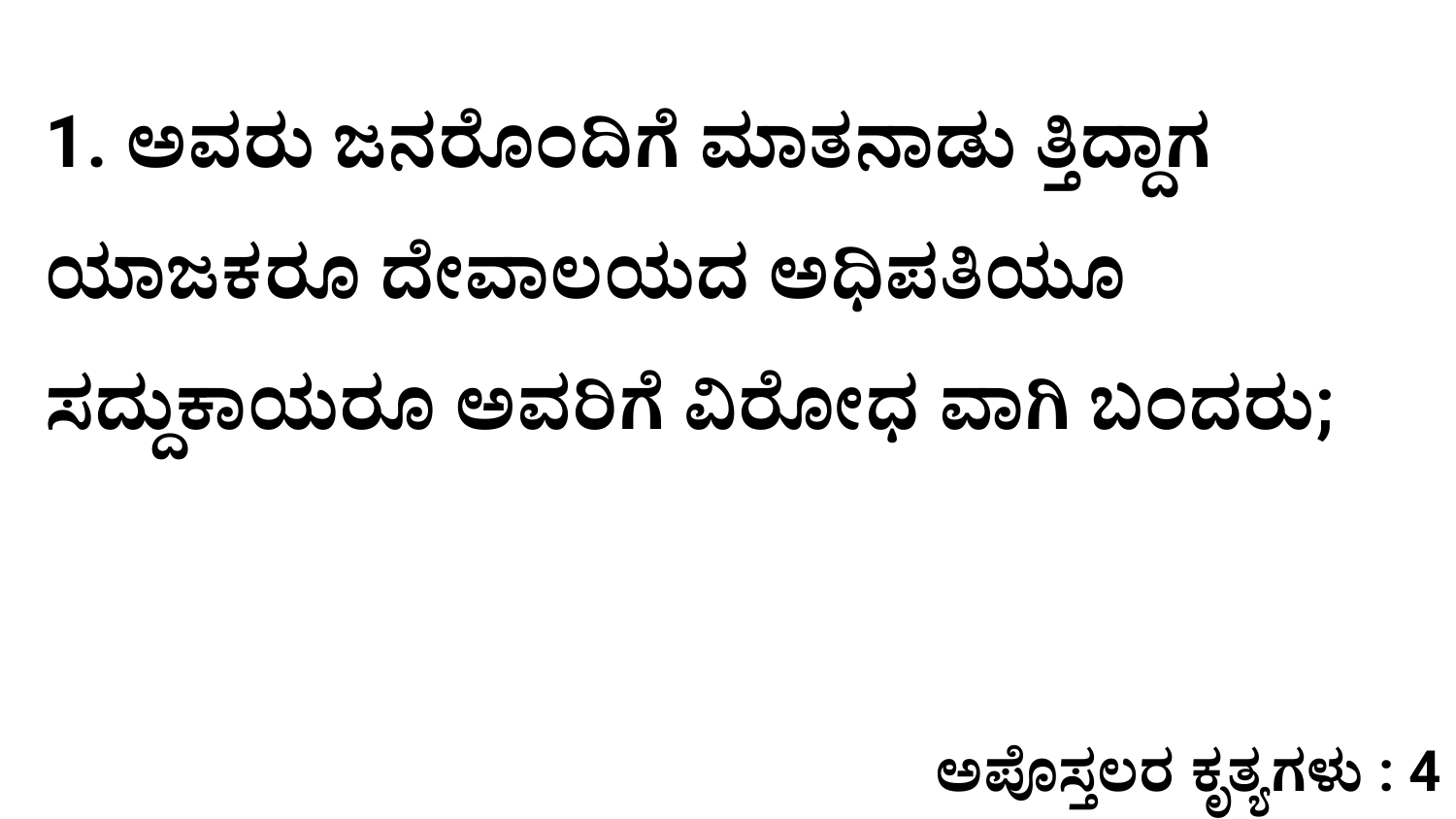

1. ಅವರು ಜನರೊಂದಿಗೆ ಮಾತನಾಡು ತ್ತಿದ್ದಾಗ ಯಾಜಕರೂ ದೇವಾಲಯದ ಅಧಿಪತಿಯೂ ಸದ್ದುಕಾಯರೂ ಅವರಿಗೆ ವಿರೋಧ ವಾಗಿ ಬಂದರು;
ಅಪೊಸ್ತಲರ ಕೃತ್ಯಗಳು : 4